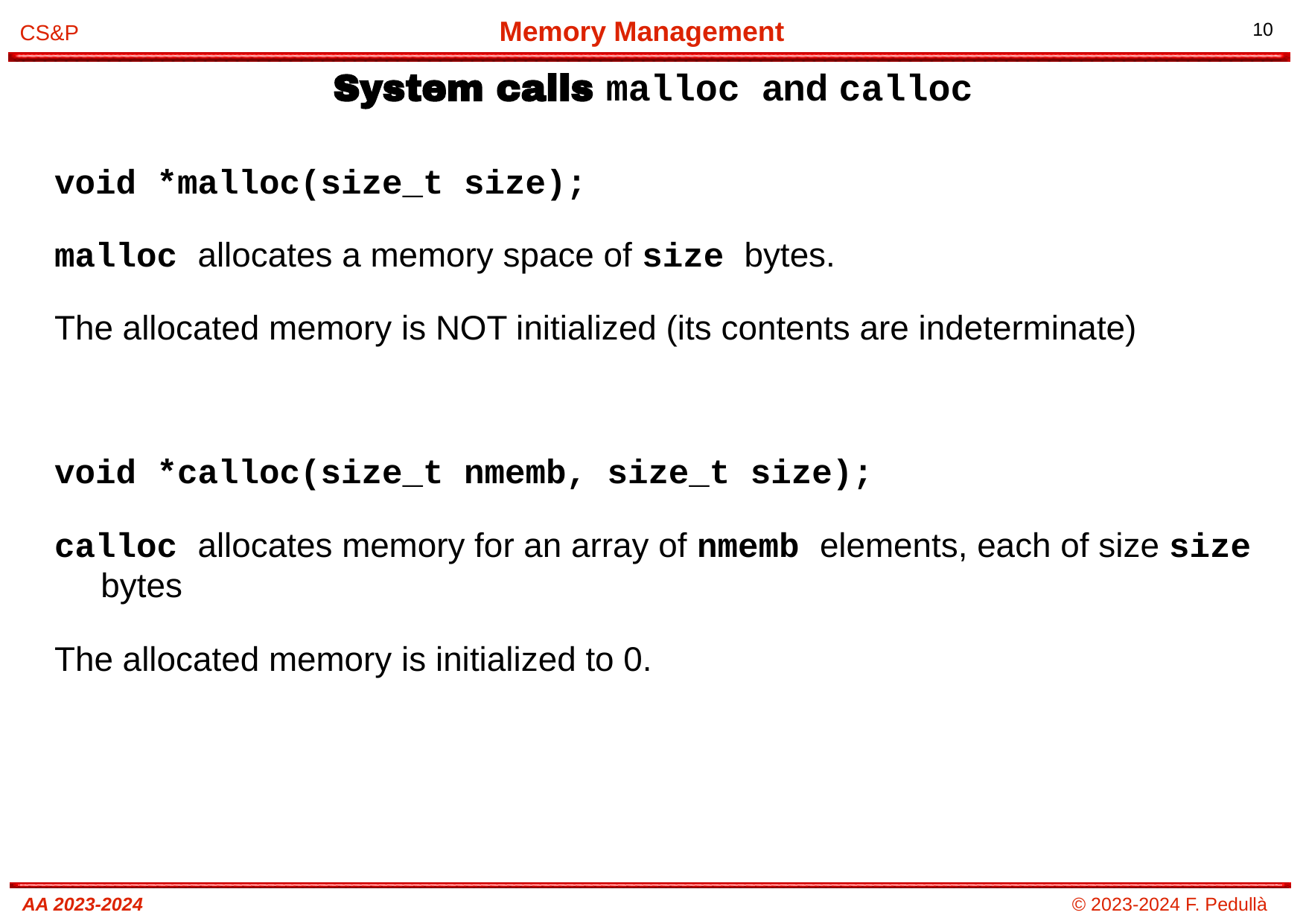

# System calls malloc and calloc
void *malloc(size_t size);
malloc allocates a memory space of size bytes.
The allocated memory is NOT initialized (its contents are indeterminate)

void *calloc(size_t nmemb, size_t size);
calloc allocates memory for an array of nmemb elements, each of size size bytes
The allocated memory is initialized to 0.